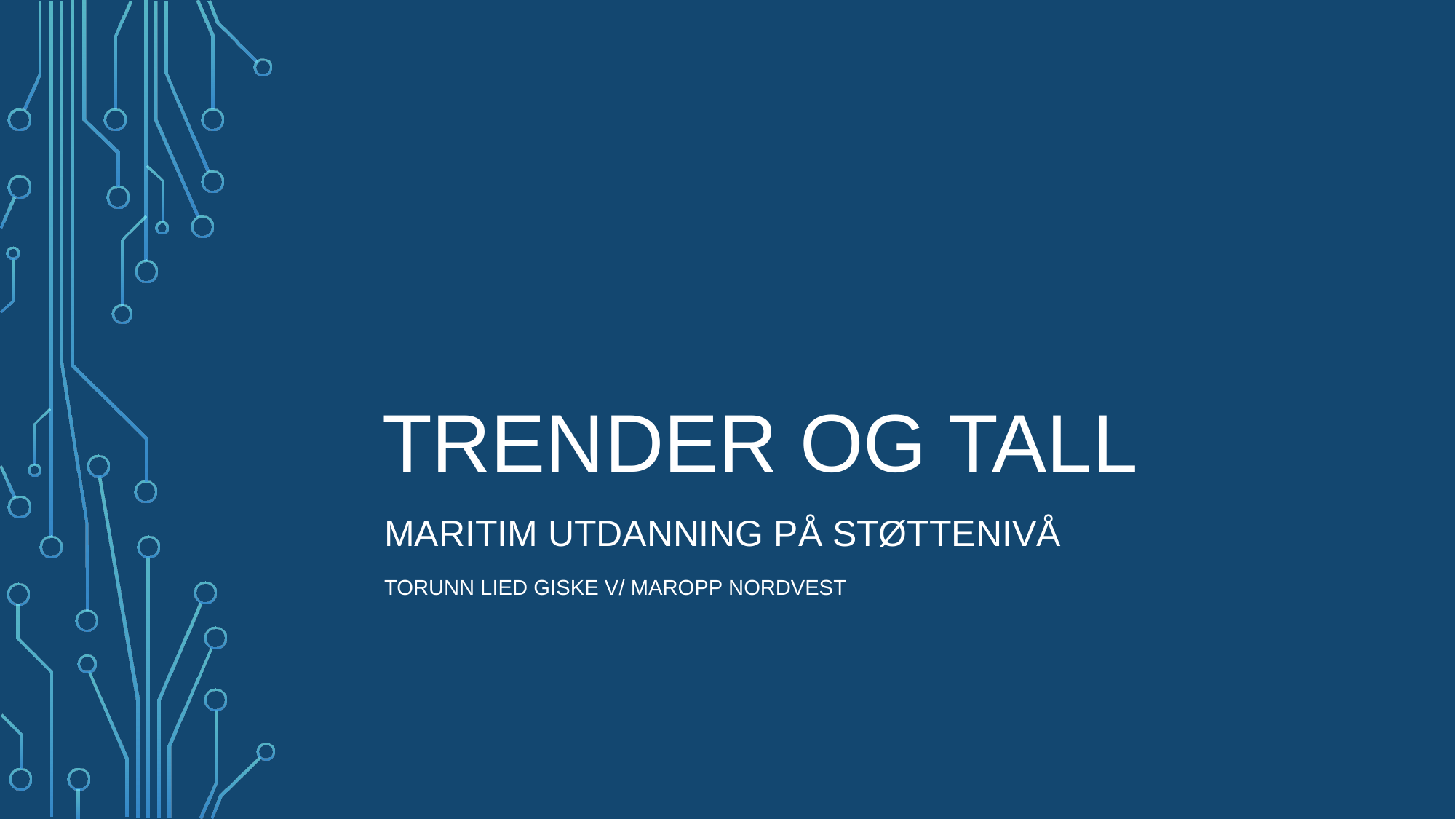

# Trender og tall
Maritim Utdanning på støttenivå
Torunn Lied Giske v/ Maropp nordvest